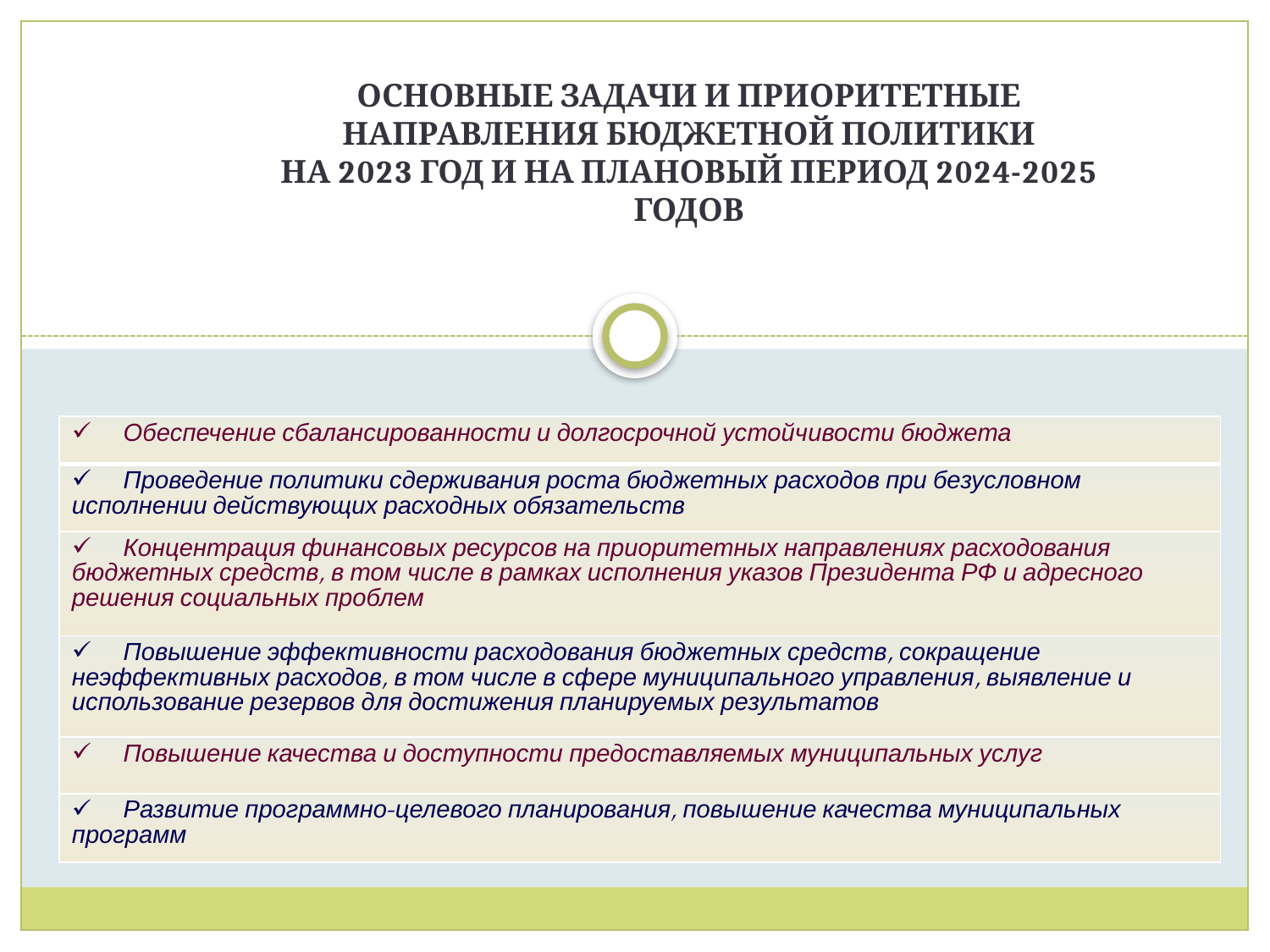

Основные задачи и приоритетные направления бюджетной политики
на 2023 год и на плановый период 2024-2025 годов

| Обеспечение сбалансированности и долгосрочной устойчивости бюджета |
| --- |
| Проведение политики сдерживания роста бюджетных расходов при безусловном исполнении действующих расходных обязательств |
| Концентрация финансовых ресурсов на приоритетных направлениях расходования бюджетных средств, в том числе в рамках исполнения указов Президента РФ и адресного решения социальных проблем |
| Повышение эффективности расходования бюджетных средств, сокращение неэффективных расходов, в том числе в сфере муниципального управления, выявление и использование резервов для достижения планируемых результатов |
| Повышение качества и доступности предоставляемых муниципальных услуг |
| Развитие программно-целевого планирования, повышение качества муниципальных программ |